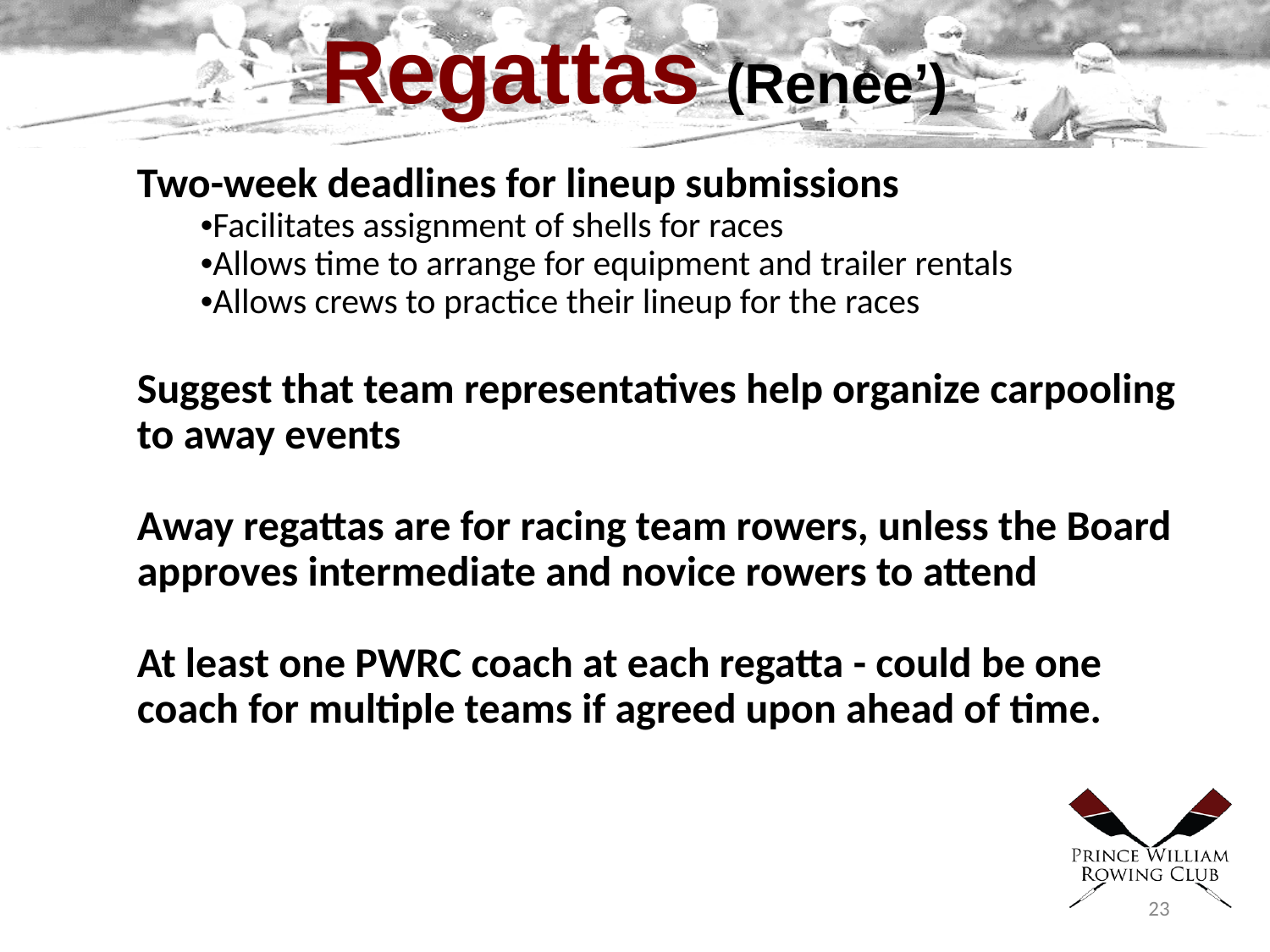

# Regattas (Renee’)
Two-week deadlines for lineup submissions
•Facilitates assignment of shells for races
•Allows time to arrange for equipment and trailer rentals
•Allows crews to practice their lineup for the races

Suggest that team representatives help organize carpooling to away events

Away regattas are for racing team rowers, unless the Board approves intermediate and novice rowers to attend

At least one PWRC coach at each regatta - could be one coach for multiple teams if agreed upon ahead of time.

23